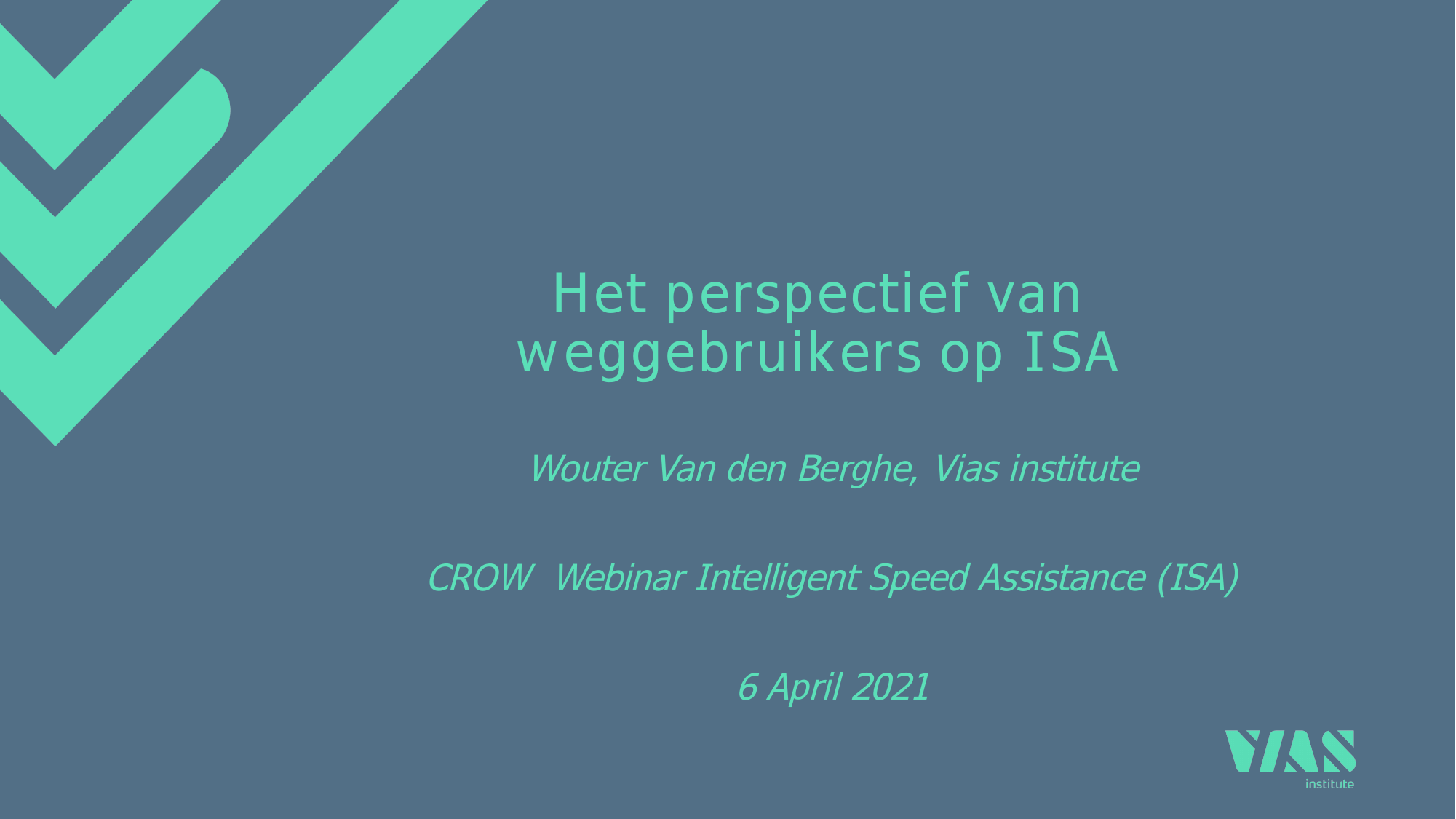

# Het perspectief van weggebruikers op ISA
Wouter Van den Berghe, Vias institute

CROW  Webinar Intelligent Speed Assistance (ISA)

6 April 2021